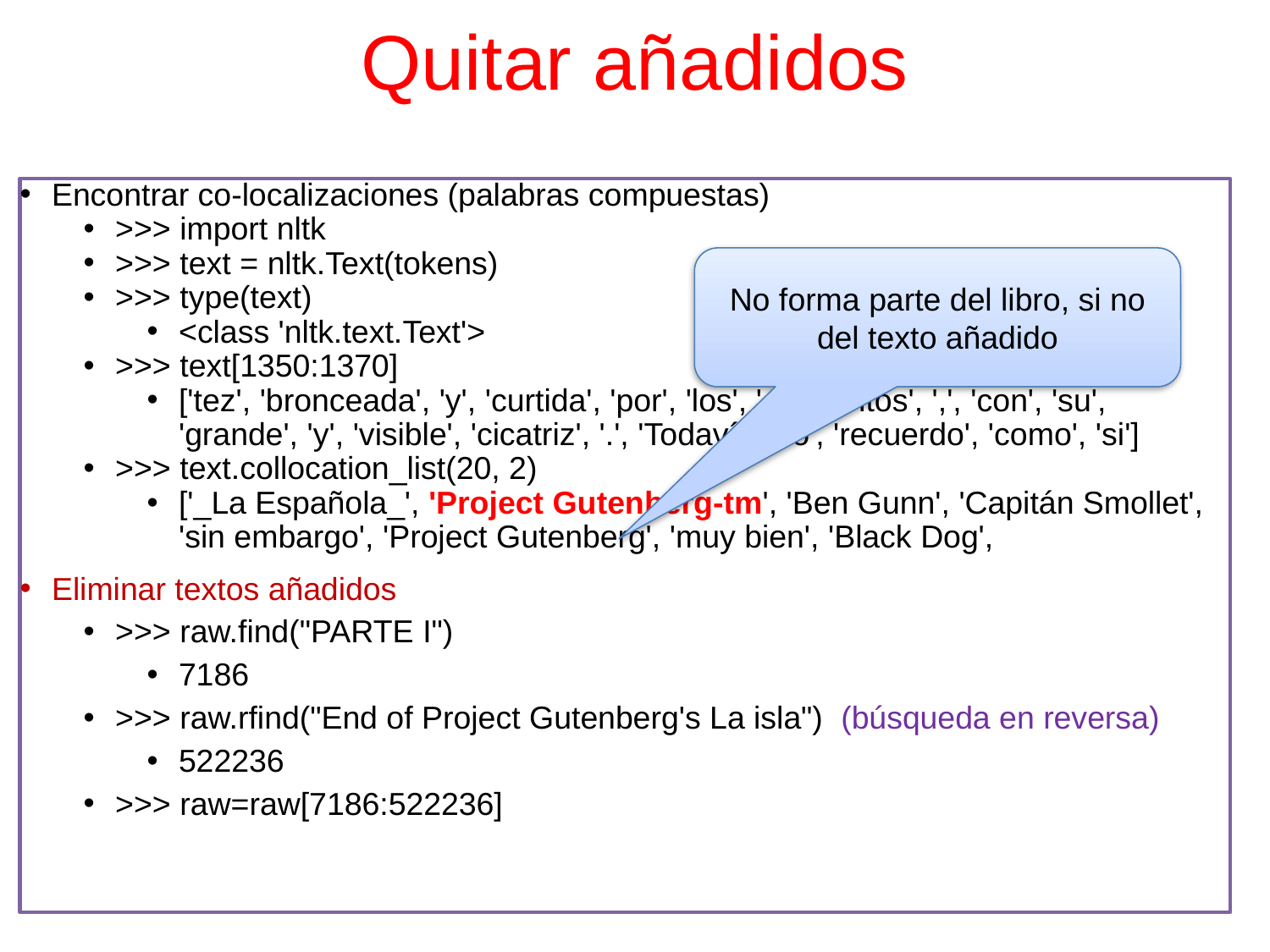

# Quitar añadidos
Encontrar co-localizaciones (palabras compuestas)
>>> import nltk
>>> text = nltk.Text(tokens)
>>> type(text)
<class 'nltk.text.Text'>
>>> text[1350:1370]
['tez', 'bronceada', 'y', 'curtida', 'por', 'los', 'elementos', ',', 'con', 'su', 'grande', 'y', 'visible', 'cicatriz', '.', 'Todavía', 'lo', 'recuerdo', 'como', 'si']
>>> text.collocation_list(20, 2)
['_La Española_', 'Project Gutenberg-tm', 'Ben Gunn', 'Capitán Smollet', 'sin embargo', 'Project Gutenberg', 'muy bien', 'Black Dog',
Eliminar textos añadidos
>>> raw.find("PARTE I")
7186
>>> raw.rfind("End of Project Gutenberg's La isla")  (búsqueda en reversa)
522236
>>> raw=raw[7186:522236]
No forma parte del libro, si no del texto añadido